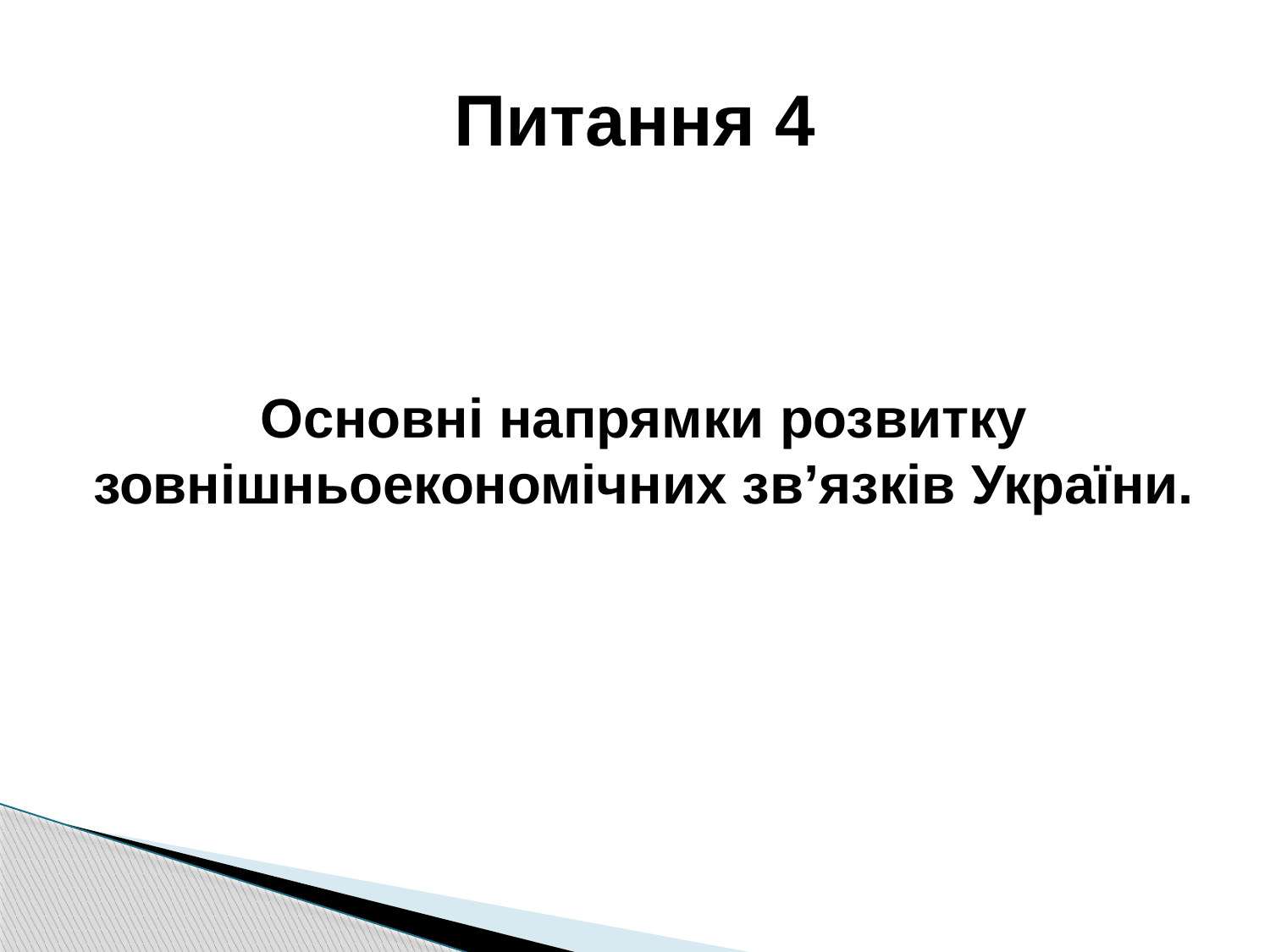

# Питання 4
Основні напрямки розвитку зовнішньоекономічних зв’язків України.